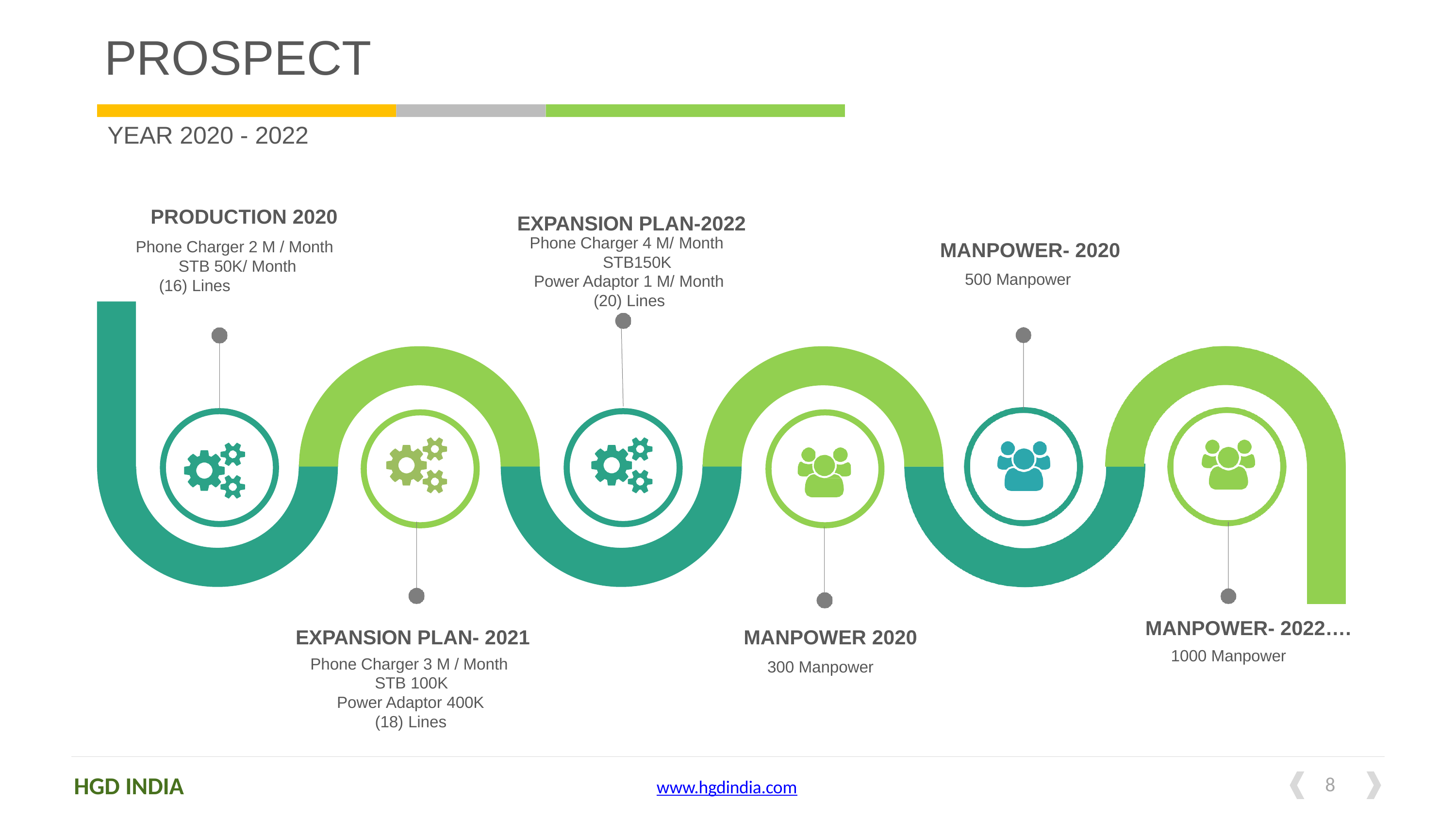

# PROSPECT

YEAR 2020 - 2022
PRODUCTION 2020
Phone Charger 2 M / Month  STB 50K/ Month
(16) Lines
EXPANSION PLAN-2022
Phone Charger 4 M/ Month
STB150K
Power Adaptor 1 M/ Month
(20) Lines
MANPOWER- 2020
500 Manpower

MANPOWER- 2022….
1000 Manpower
MANPOWER 2020
300 Manpower
EXPANSION PLAN- 2021
Phone Charger 3 M / Month  STB 100K
Power Adaptor 400K
(18) Lines
HGD INDIA
8
www.hgdindia.com